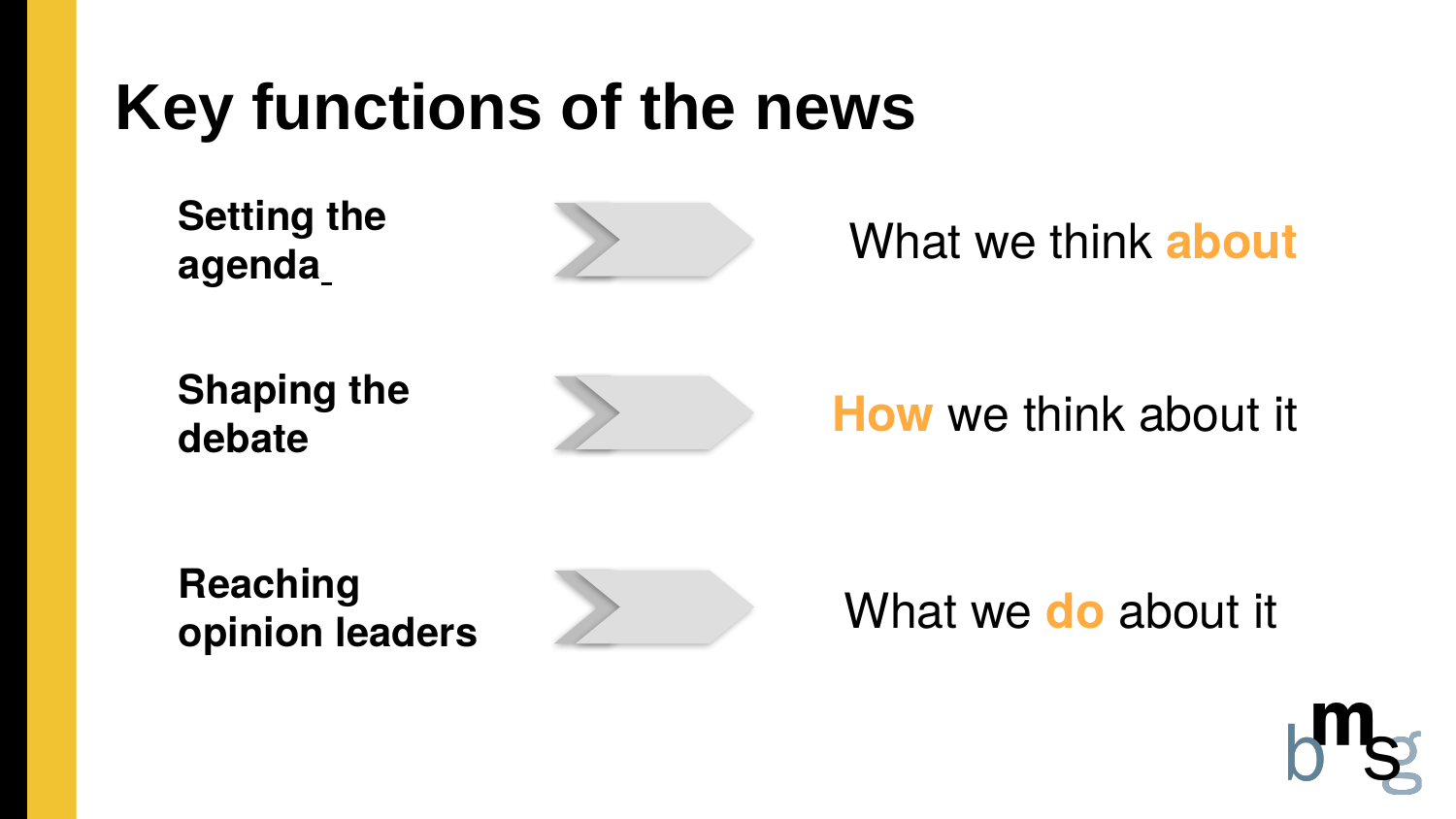

# Key functions of the news

Setting the agenda
What we think about
Shaping the debate
How we think about it

Reaching opinion leaders

What we do about it